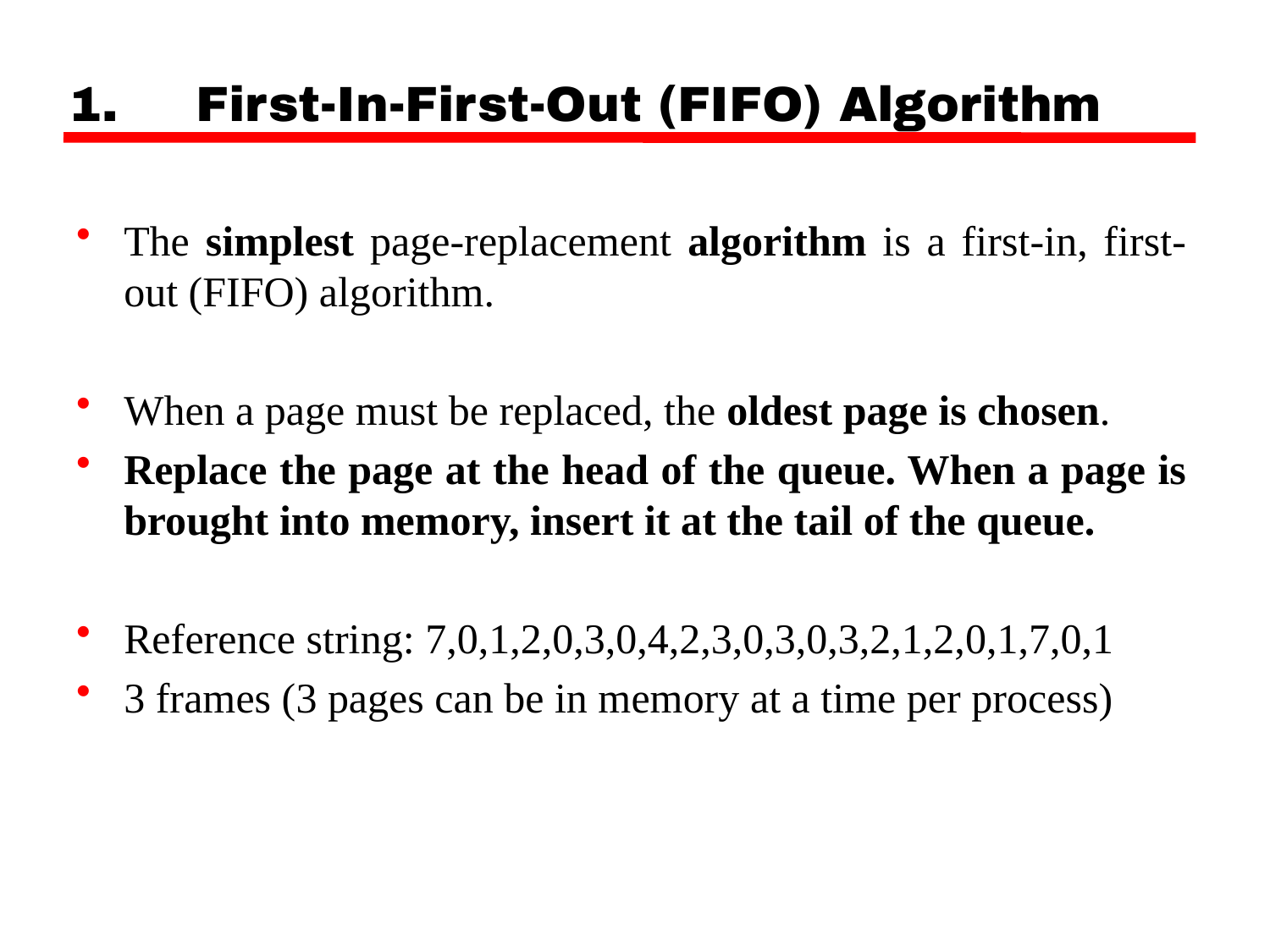

# 1.	First-In-First-Out (FIFO) Algorithm

The simplest page-replacement algorithm is a first-in, first-out (FIFO) algorithm.

When a page must be replaced, the oldest page is chosen.
Replace the page at the head of the queue. When a page is brought into memory, insert it at the tail of the queue.

Reference string: 7,0,1,2,0,3,0,4,2,3,0,3,0,3,2,1,2,0,1,7,0,1
3 frames (3 pages can be in memory at a time per process)